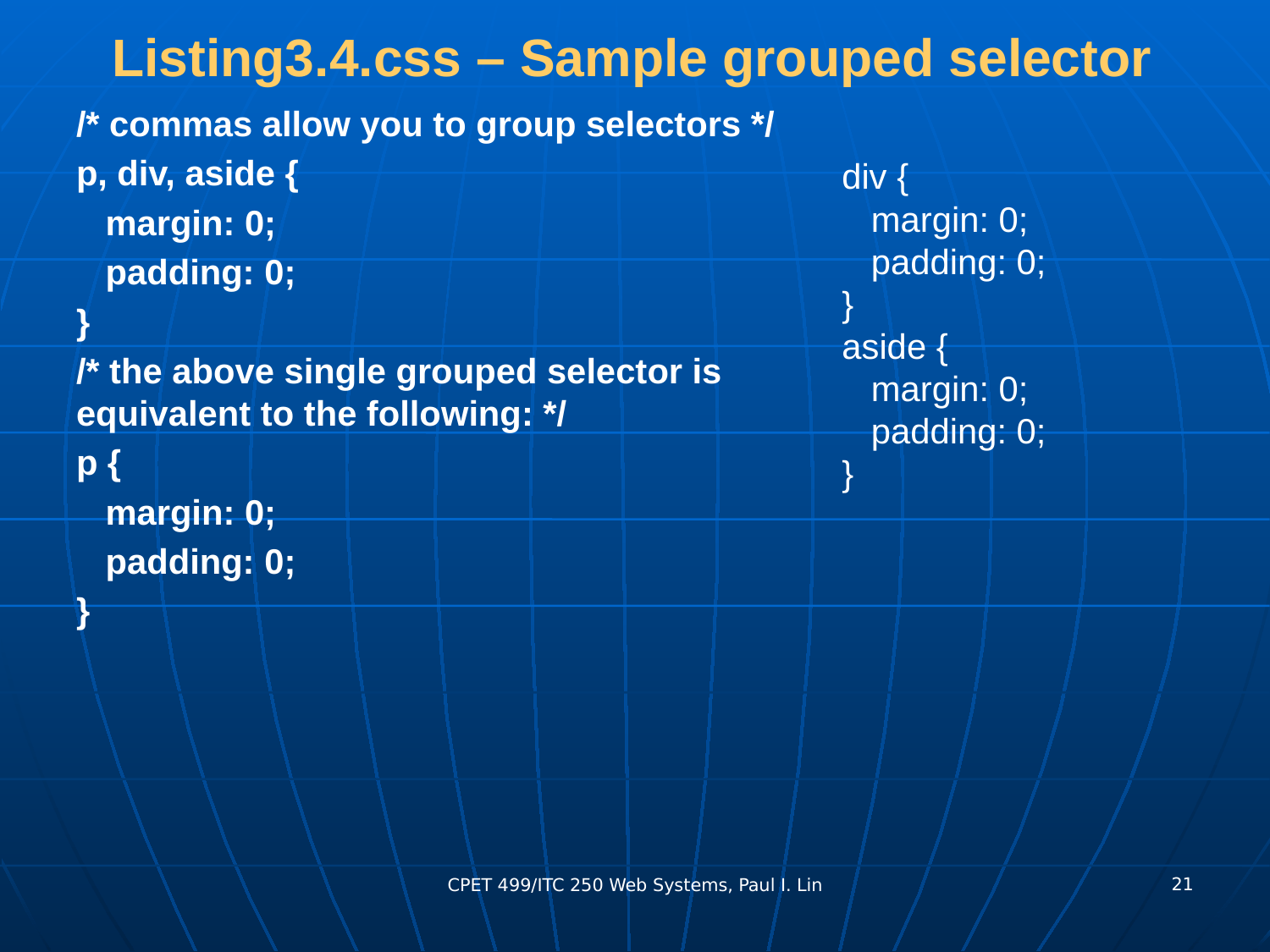

# Listing3.4.css – Sample grouped selector
/* commas allow you to group selectors */
p, div, aside {
   margin: 0;
   padding: 0;
}
/* the above single grouped selector is equivalent to the following: */
p {
   margin: 0;
   padding: 0;
}
div {
   margin: 0;
   padding: 0;
}
aside {
   margin: 0;
   padding: 0;
}

21
CPET 499/ITC 250 Web Systems, Paul I. Lin